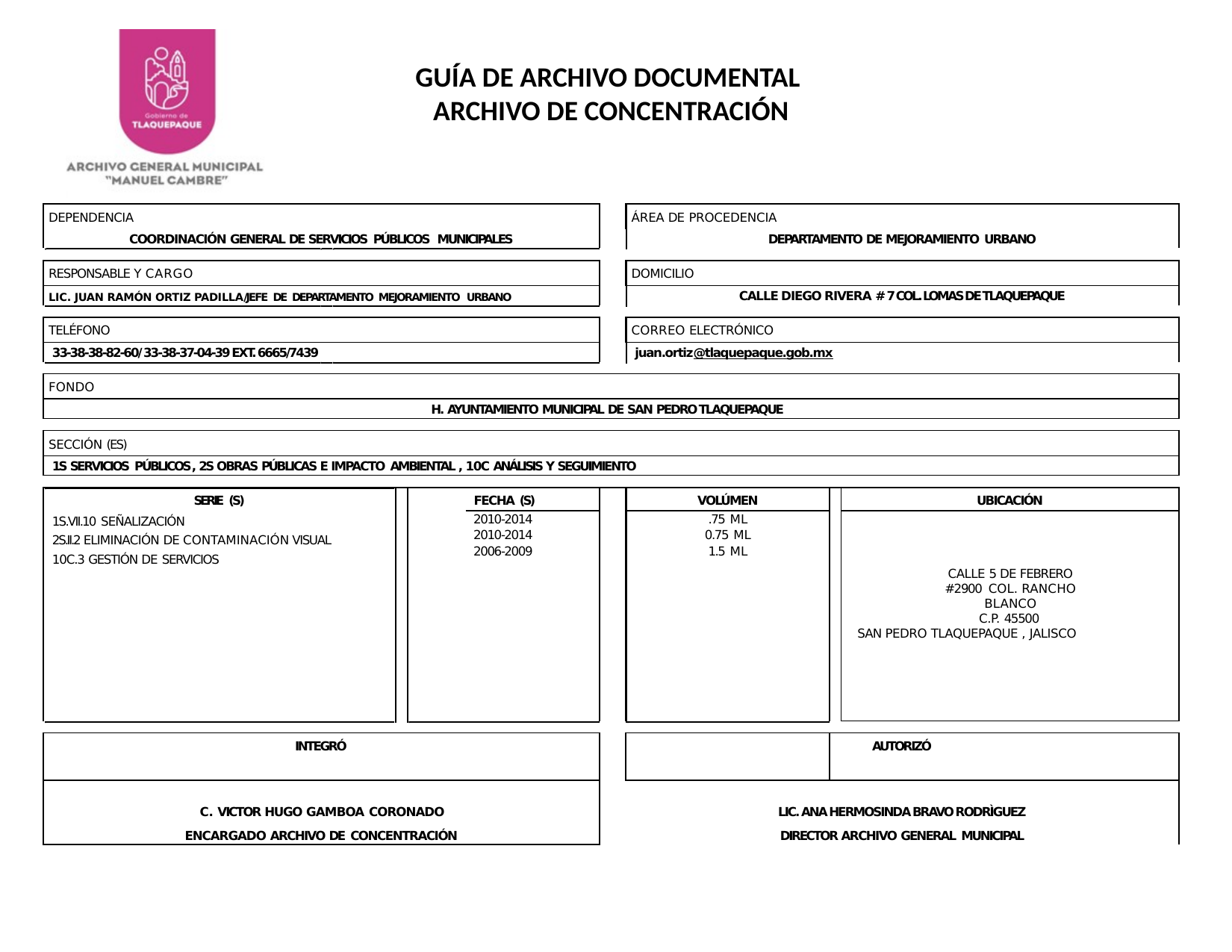

GUÍA DE ARCHIVO DOCUMENTAL
ARCHIVO DE CONCENTRACIÓN
| DEPENDENCIA |  |  | ÁREA DE PROCEDENCIA |  |  |
| --- | --- | --- | --- | --- | --- |
| COORDINACIÓN GENERAL DE SERVICIOS PÚBLICOS MUNICIPALES |  | DEPARTAMENTO DE MEJORAMIENTO URBANO |  |  |  |
|  |  |  |  |  |  |
| RESPONSABLE Y CARGO |  |  | DOMICILIO |  |  |
| LIC. JUAN RAMÓN ORTIZ PADILLA/JEFE DE DEPARTAMENTO MEJORAMIENTO URBANO |  | CALLE DIEGO RIVERA # 7 COL. LOMAS DE TLAQUEPAQUE |  |  |  |
|  |  |  |  |  |  |
| TELÉFONO |  |  | CORREO ELECTRÓNICO |  |  |
| 33-38-38-82-60/ 33-38-37-04-39 EXT. 6665/7439 |  | juan.ortiz@tlaquepaque.gob.mx |  |  |  |
|  |  |  |  |  |  |
| FONDO |  |  |  |  |  |
| H. AYUNTAMIENTO MUNICIPAL DE SAN PEDRO TLAQUEPAQUE |  |  |  |  |  |
|  |  |  |  |  |  |
| SECCIÓN (ES) |  |  |  |  |  |
| 1S SERVICIOS PÚBLICOS, 2S OBRAS PÚBLICAS E IMPACTO AMBIENTAL , 10C ANÁLISIS Y SEGUIMIENTO |  |  |  |  |  |
|  |  |  |  |  |  |
| SERIE (S) | FECHA (S) |  | VOLÚMEN |  | UBICACIÓN |
| 1S.VII.10 SEÑALIZACIÓN 2S.II.2 ELIMINACIÓN DE CONTAMINACIÓN VISUAL 10C.3 GESTIÓN DE SERVICIOS | 2010-2014 2010-2014 2006-2009 |  | .75 ML 0.75 ML 1.5 ML |  |  |
|  |  |  |  |  | CALLE 5 DE FEBRERO #2900 COL. RANCHO BLANCO C.P. 45500 SAN PEDRO TLAQUEPAQUE , JALISCO |
|  |  |  |  |  |  |
| INTEGRÓ |  |  |  |  | AUTORIZÓ |
| C. VICTOR HUGO GAMBOA CORONADO |  | LIC. ANA HERMOSINDA BRAVO RODRÌGUEZ |  |  |  |
| ENCARGADO ARCHIVO DE CONCENTRACIÓN |  | DIRECTOR ARCHIVO GENERAL MUNICIPAL |  |  |  |